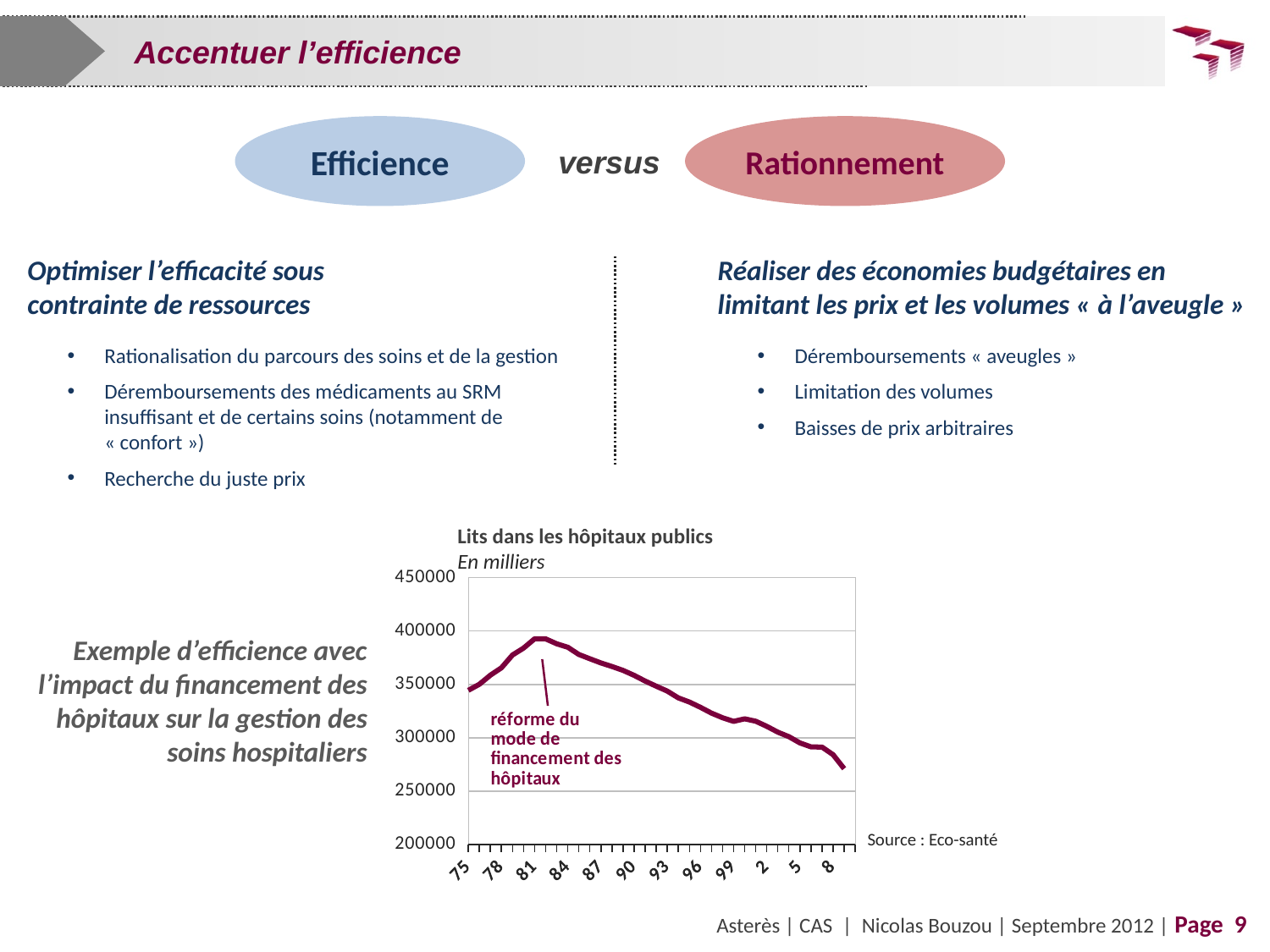

Accentuer l’efficience
Efficience
Rationnement
Efficience      versus      rationnement

Optimiser l’efficacité sous contrainte de ressources

Réaliser des économies budgétaires en limitant les prix et les volumes « à l’aveugle »

Rationalisation du parcours des soins et de la gestion
Déremboursements des médicaments au SRM insuffisant et de certains soins (notamment de « confort »)
Recherche du juste prix

Déremboursements « aveugles »
Limitation des volumes
Baisses de prix arbitraires

Lits dans les hôpitaux publics
En milliers

### Chart

| Category | d |
|---|---|
| 75 | 344423.0 |
| 76 | 350090.0 |
| 77 | 358585.0 |
| 78 | 365464.0 |
| 79 | 377500.0 |
| 80 | 384003.0 |
| 81 | 392644.0 |
| 82 | 392625.0 |
| 83 | 387994.0 |
| 84 | 384761.0 |
| 85 | 378002.0 |
| 86 | 374002.0 |
| 87 | 370059.0 |
| 88 | 366781.0 |
| 89 | 363115.0 |
| 90 | 358450.0 |
| 91 | 353115.0 |
| 92 | 348301.0 |
| 93 | 343717.0 |
| 94 | 337338.0 |
| 95 | 333470.0 |
| 96 | 328538.0 |
| 97 | 323098.0 |
| 98 | 318804.0 |
| 99 | 315387.0 |
| 0 | 317782.0 |
| 1 | 315512.0 |
| 2 | 310739.0 |
| 3 | 305297.0 |
| 4 | 301059.0 |
| 5 | 295219.0 |
| 6 | 291483.0 |
| 7 | 291257.0 |
| 8 | 284140.0 |
| 9 | 271057.0 |
| 10 | None |
Exemple d’efficience avec l’impact du financement des hôpitaux sur la gestion des soins hospitaliers

Source : Eco-santé